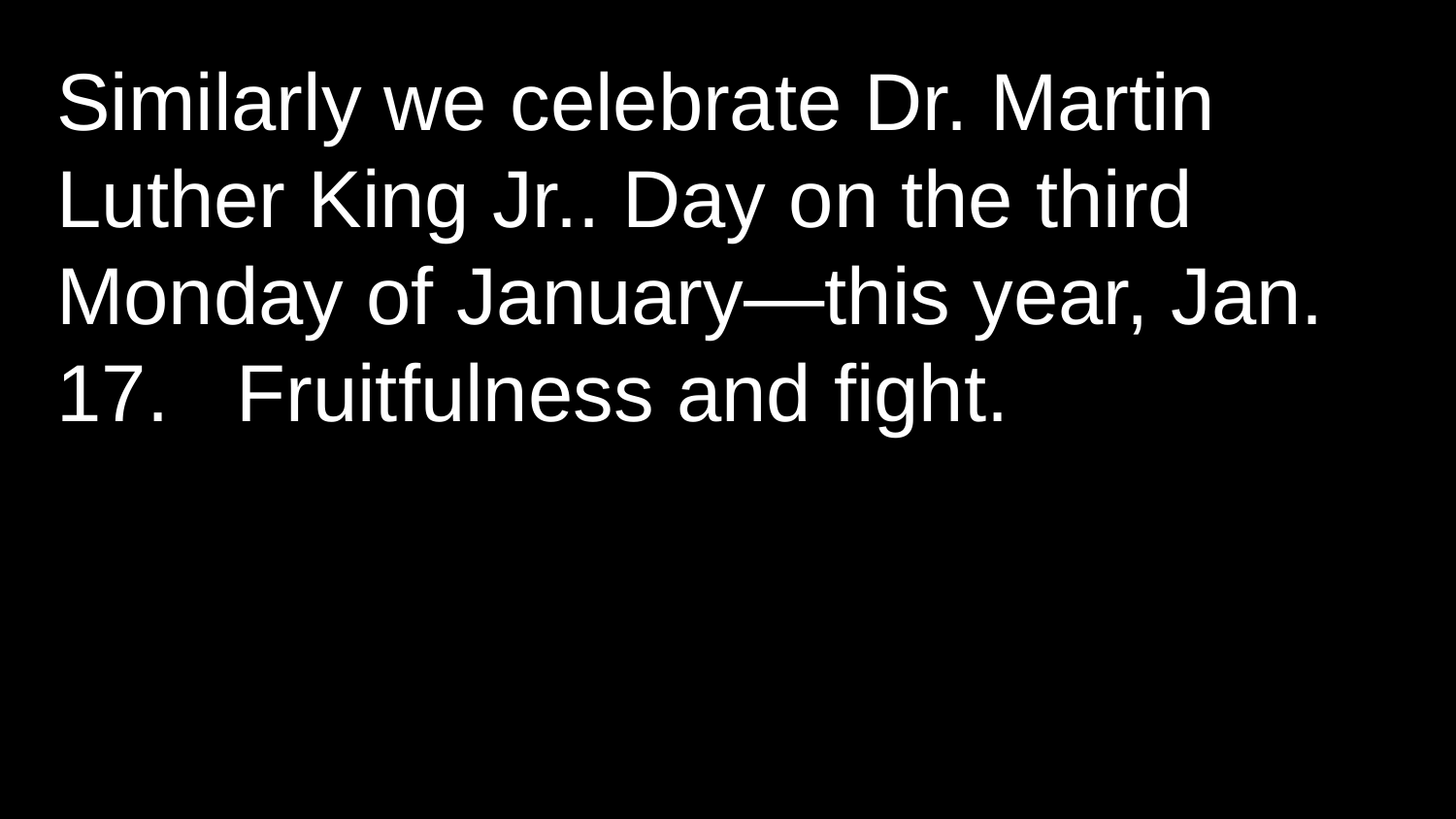

Similarly we celebrate Dr. Martin Luther King Jr.. Day on the third Monday of January—this year, Jan. 17.   Fruitfulness and fight.